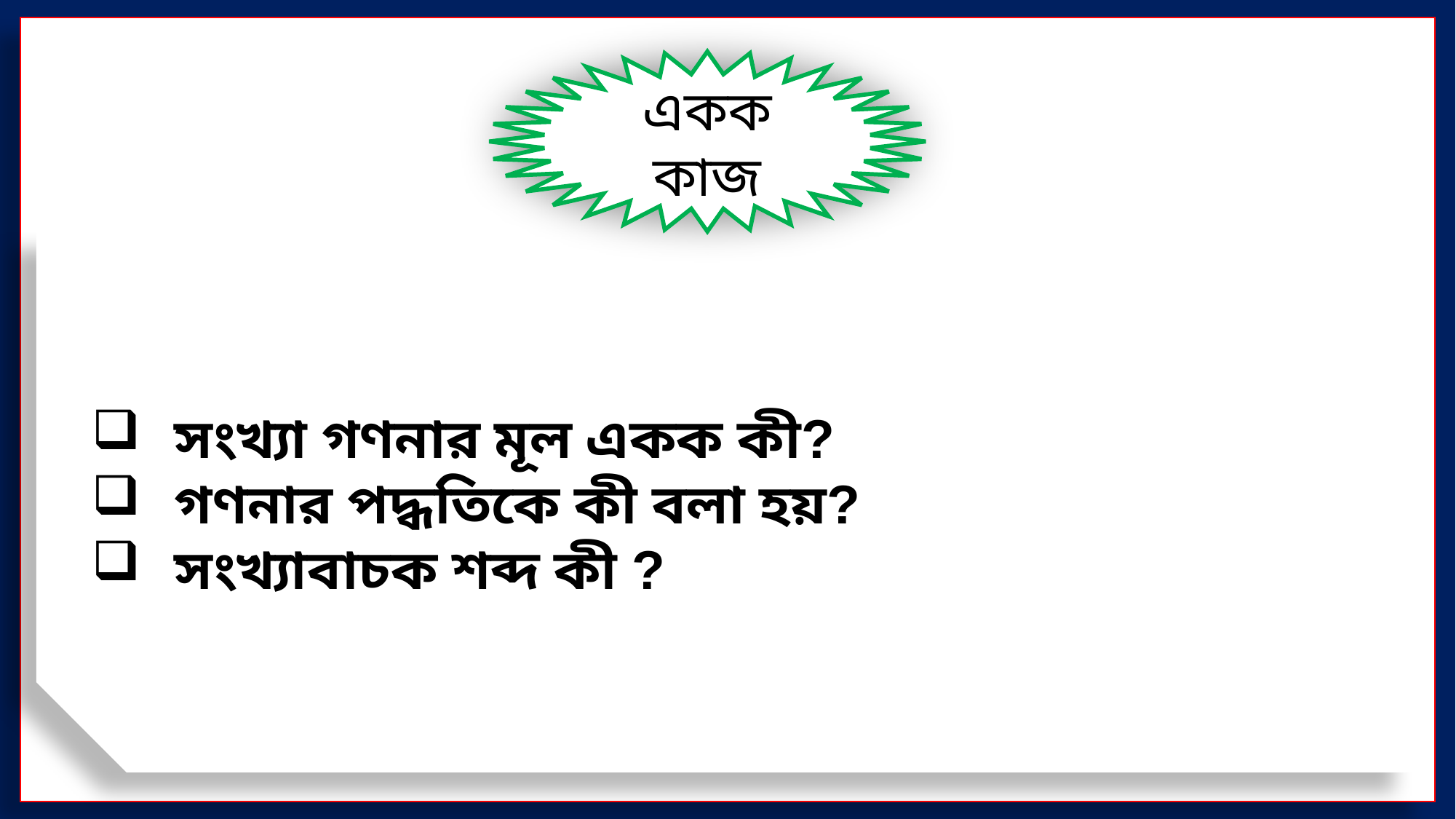

একক কাজ
 সংখ্যা গণনার মূল একক কী?
 গণনার পদ্ধতিকে কী বলা হয়?
 সংখ্যাবাচক শব্দ কী ?